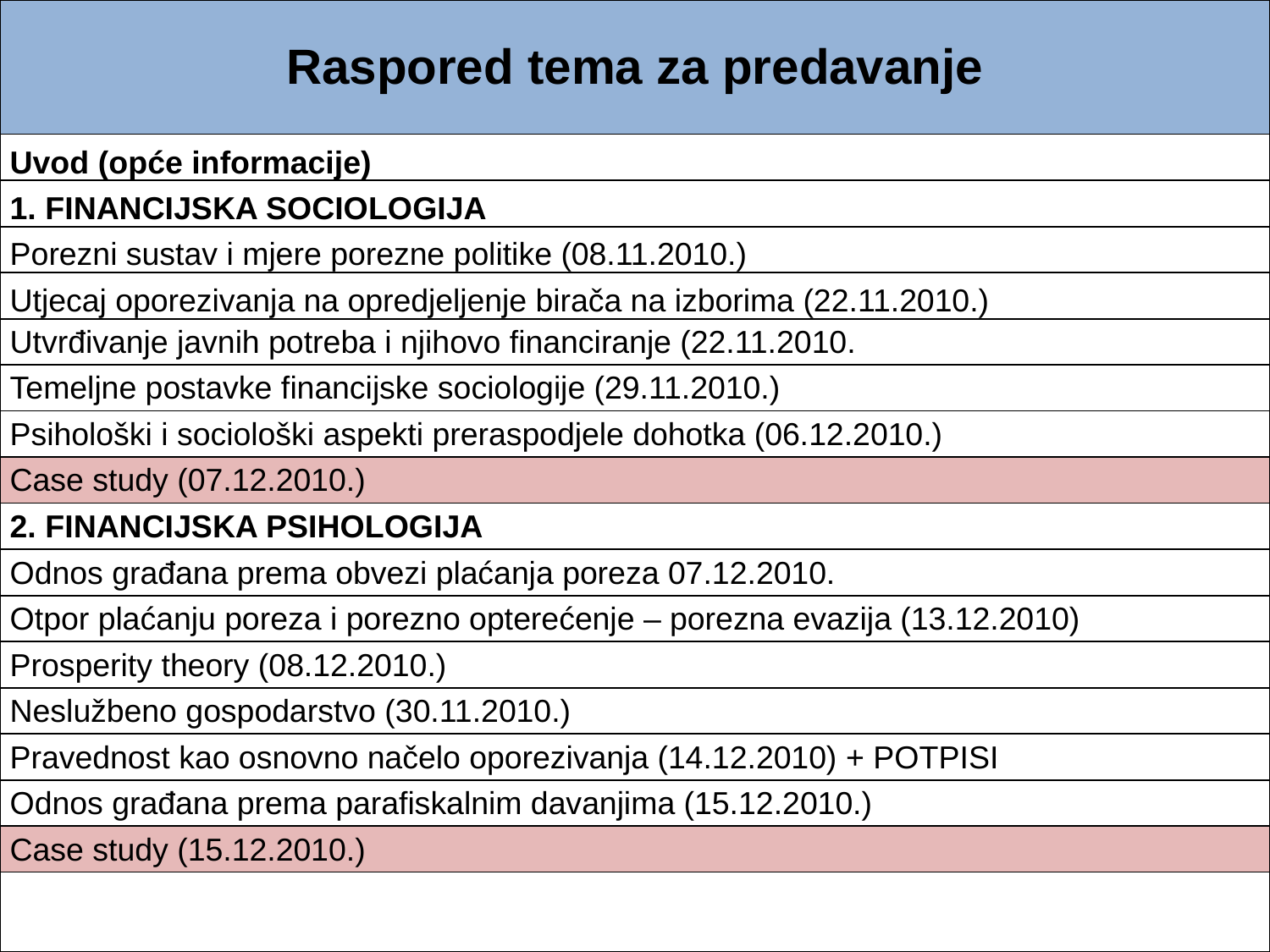

| Raspored tema za predavanje |
| --- |
| Uvod (opće informacije) |
| 1. FINANCIJSKA SOCIOLOGIJA |
| Porezni sustav i mjere porezne politike (08.11.2010.) |
| Utjecaj oporezivanja na opredjeljenje birača na izborima (22.11.2010.) |
| Utvrđivanje javnih potreba i njihovo financiranje (22.11.2010. |
| Temeljne postavke financijske sociologije (29.11.2010.) |
| Psihološki i sociološki aspekti preraspodjele dohotka (06.12.2010.) |
| Case study (07.12.2010.) |
| 2. FINANCIJSKA PSIHOLOGIJA |
| Odnos građana prema obvezi plaćanja poreza 07.12.2010. |
| Otpor plaćanju poreza i porezno opterećenje – porezna evazija (13.12.2010) |
| Prosperity theory (08.12.2010.) |
| Neslužbeno gospodarstvo (30.11.2010.) |
| Pravednost kao osnovno načelo oporezivanja (14.12.2010) + POTPISI |
| Odnos građana prema parafiskalnim davanjima (15.12.2010.) |
| Case study (15.12.2010.) |
|  |